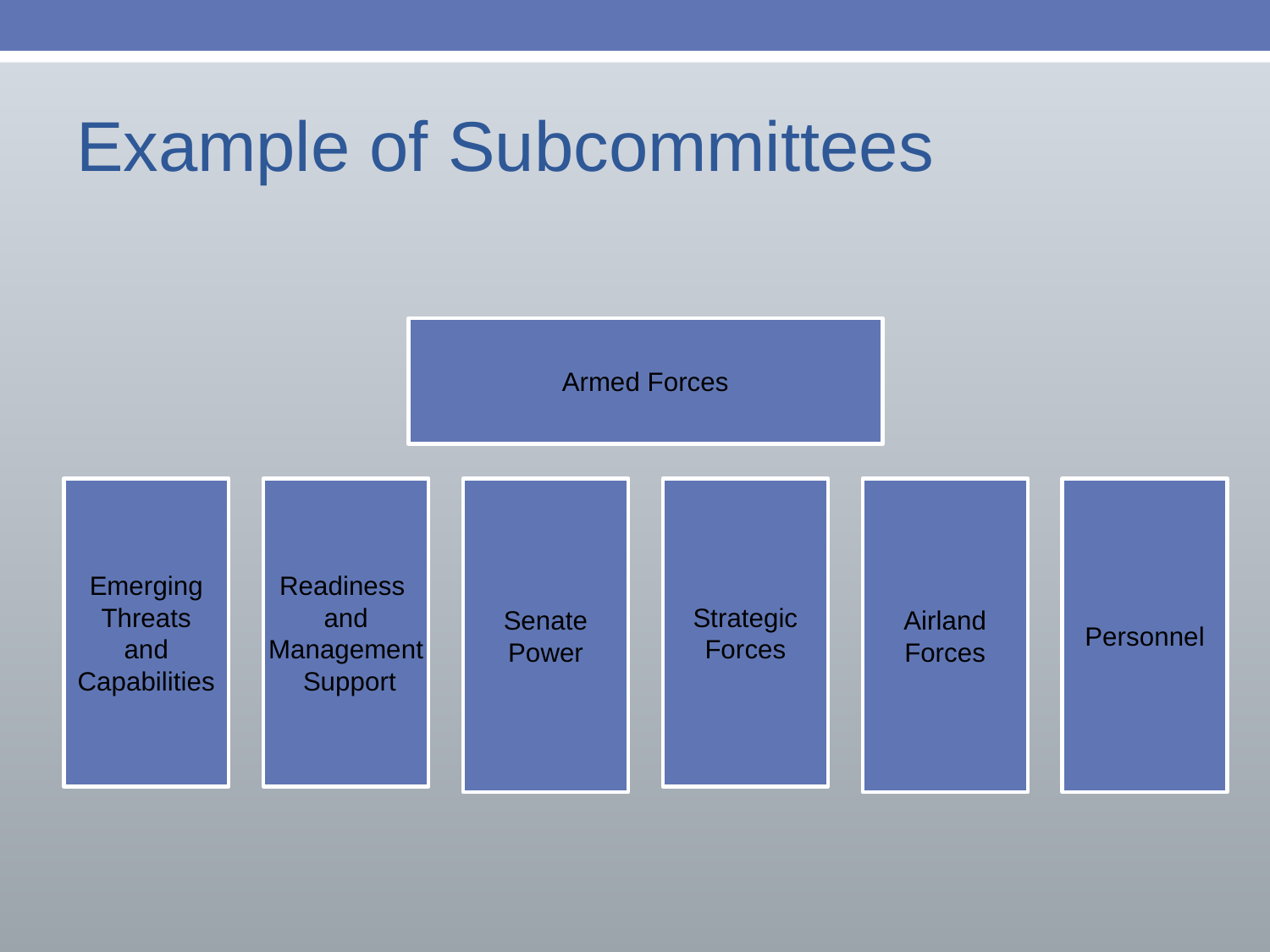

# Example of Subcommittees
Armed Forces
Emerging
 Threats
and Capabilities
Readiness
and Management
 Support
Senate Power
Strategic Forces
Airland Forces
Personnel